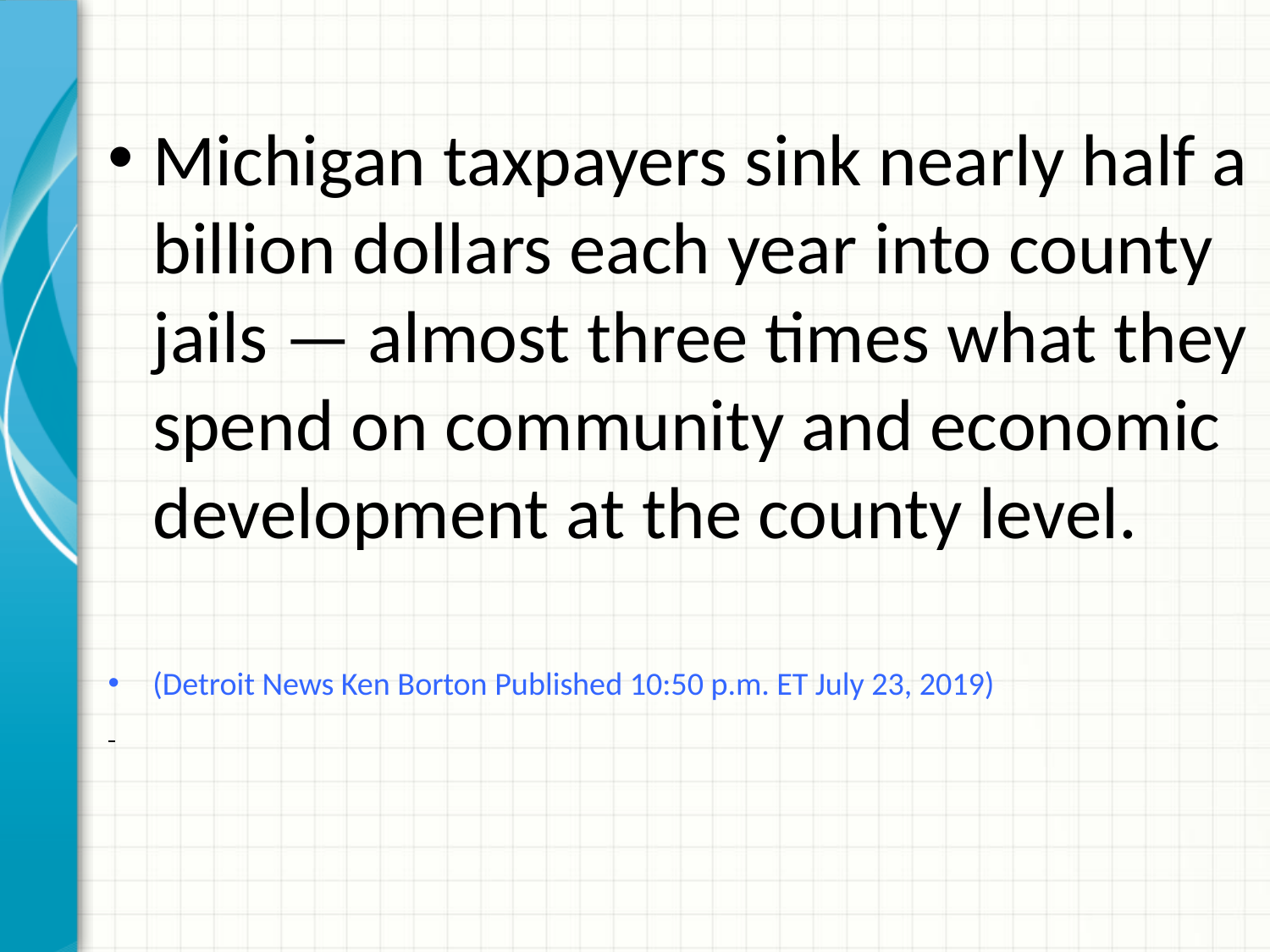

Michigan taxpayers sink nearly half a billion dollars each year into county jails — almost three times what they spend on community and economic development at the county level.

(Detroit News Ken Borton Published 10:50 p.m. ET July 23, 2019)